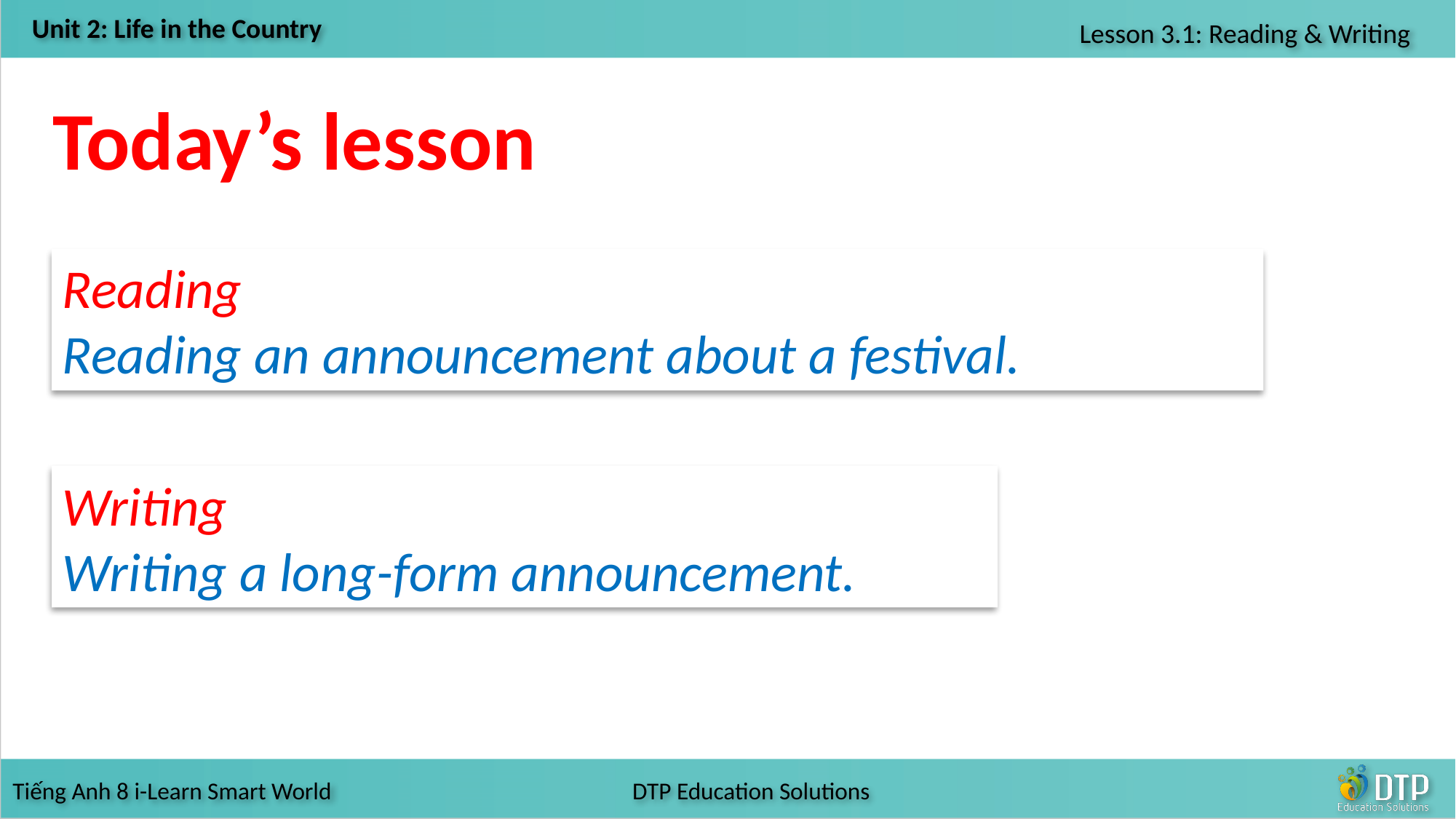

Today’s lesson
Reading
Reading an announcement about a festival.
Writing
Writing a long-form announcement.